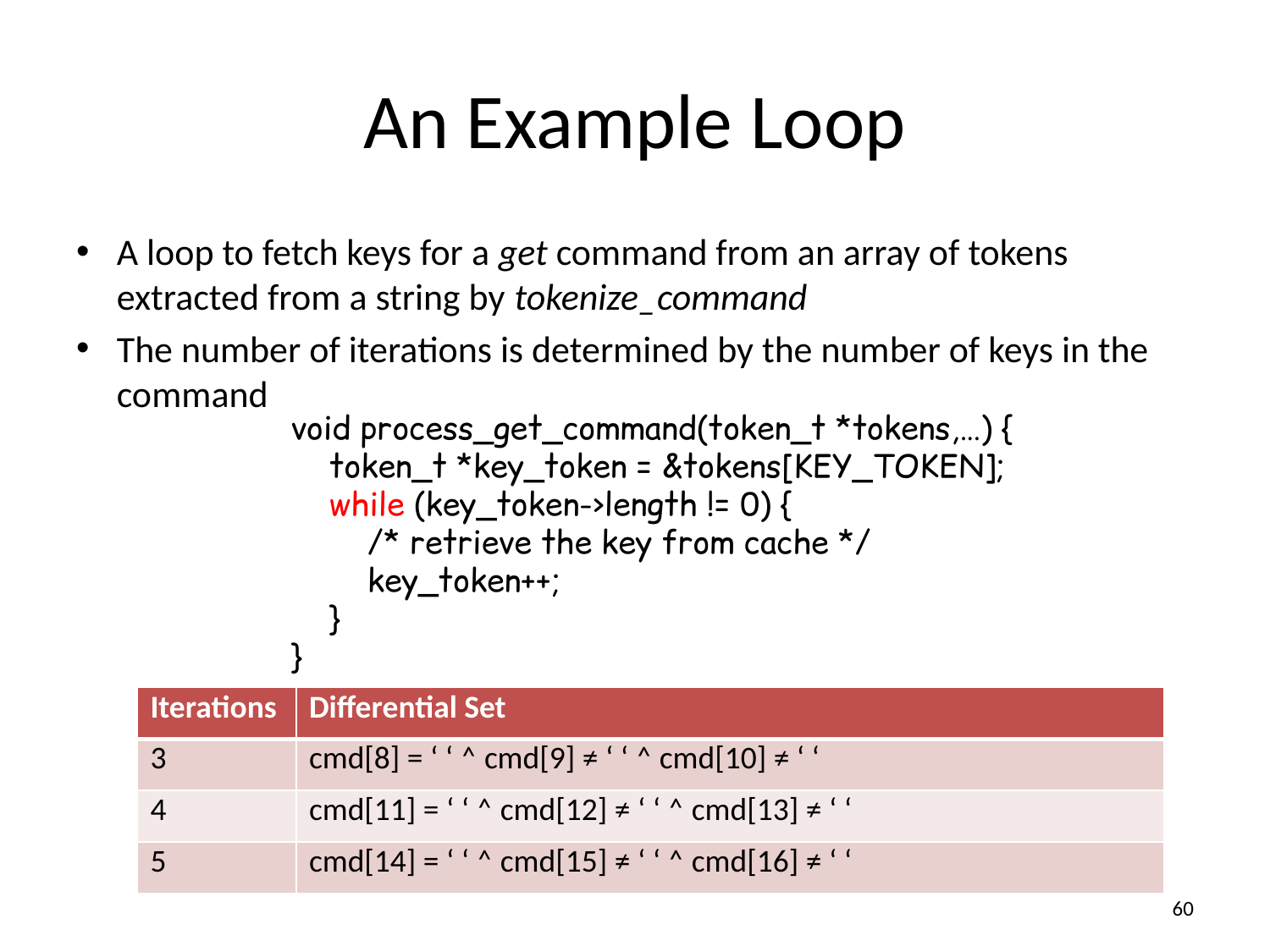

# An Example Loop
A loop to fetch keys for a get command from an array of tokens extracted from a string by tokenize_command
The number of iterations is determined by the number of keys in the command

void process_get_command(token_t *tokens,…) {
    token_t *key_token = &tokens[KEY_TOKEN];
    while (key_token->length != 0) {
        /* retrieve the key from cache */
        key_token++;
    }
}
| Iterations | Differential Set |
| --- | --- |
| 3 | cmd[8] = ‘ ‘ ˄ cmd[9] ≠ ‘ ‘ ˄ cmd[10] ≠ ‘ ‘ |
| 4 | cmd[11] = ‘ ‘ ˄ cmd[12] ≠ ‘ ‘ ˄ cmd[13] ≠ ‘ ‘ |
| 5 | cmd[14] = ‘ ‘ ˄ cmd[15] ≠ ‘ ‘ ˄ cmd[16] ≠ ‘ ‘ |
60